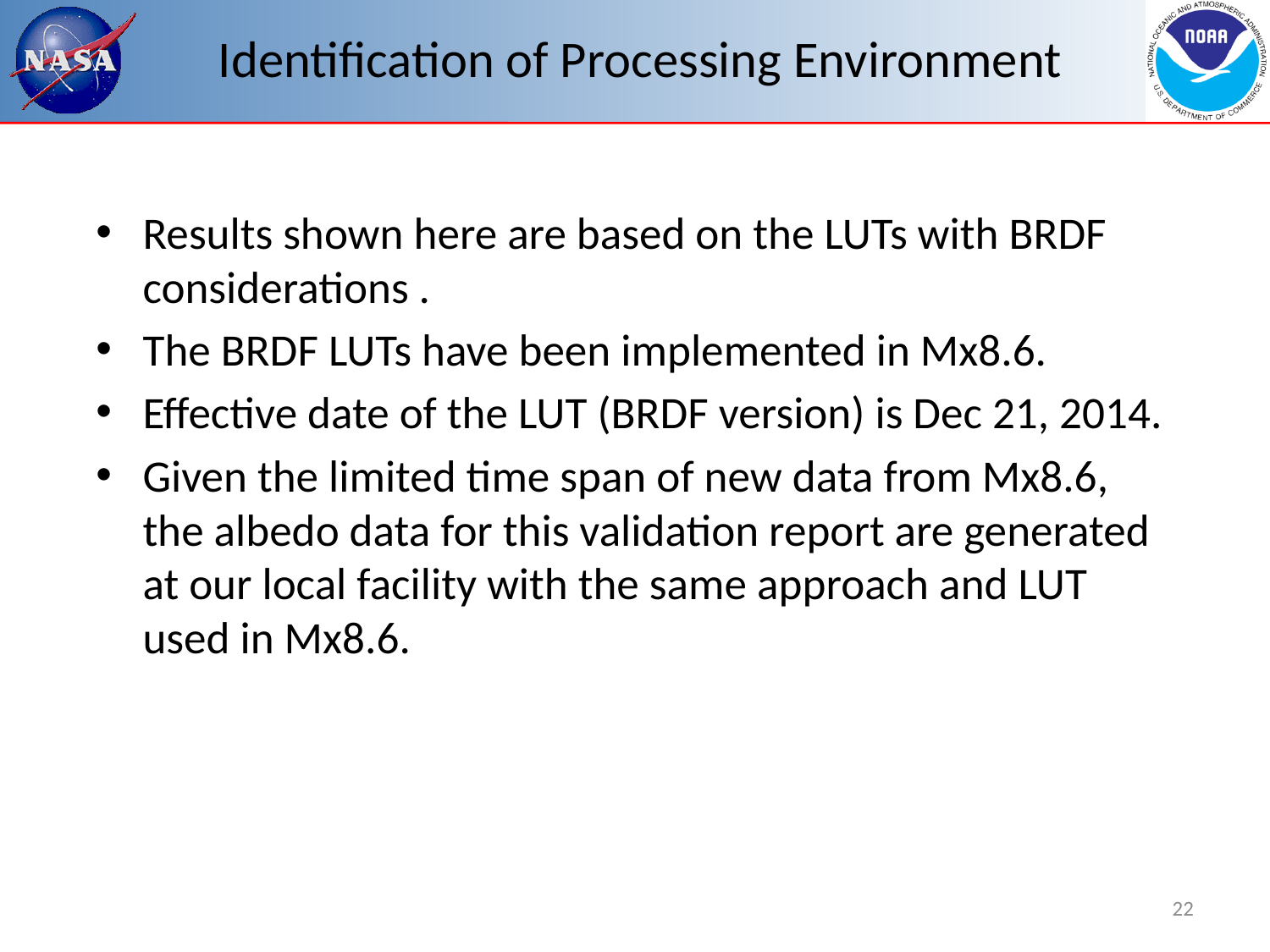

# Identification of Processing Environment
Results shown here are based on the LUTs with BRDF considerations .
The BRDF LUTs have been implemented in Mx8.6.
Effective date of the LUT (BRDF version) is Dec 21, 2014.
Given the limited time span of new data from Mx8.6, the albedo data for this validation report are generated at our local facility with the same approach and LUT used in Mx8.6.

22